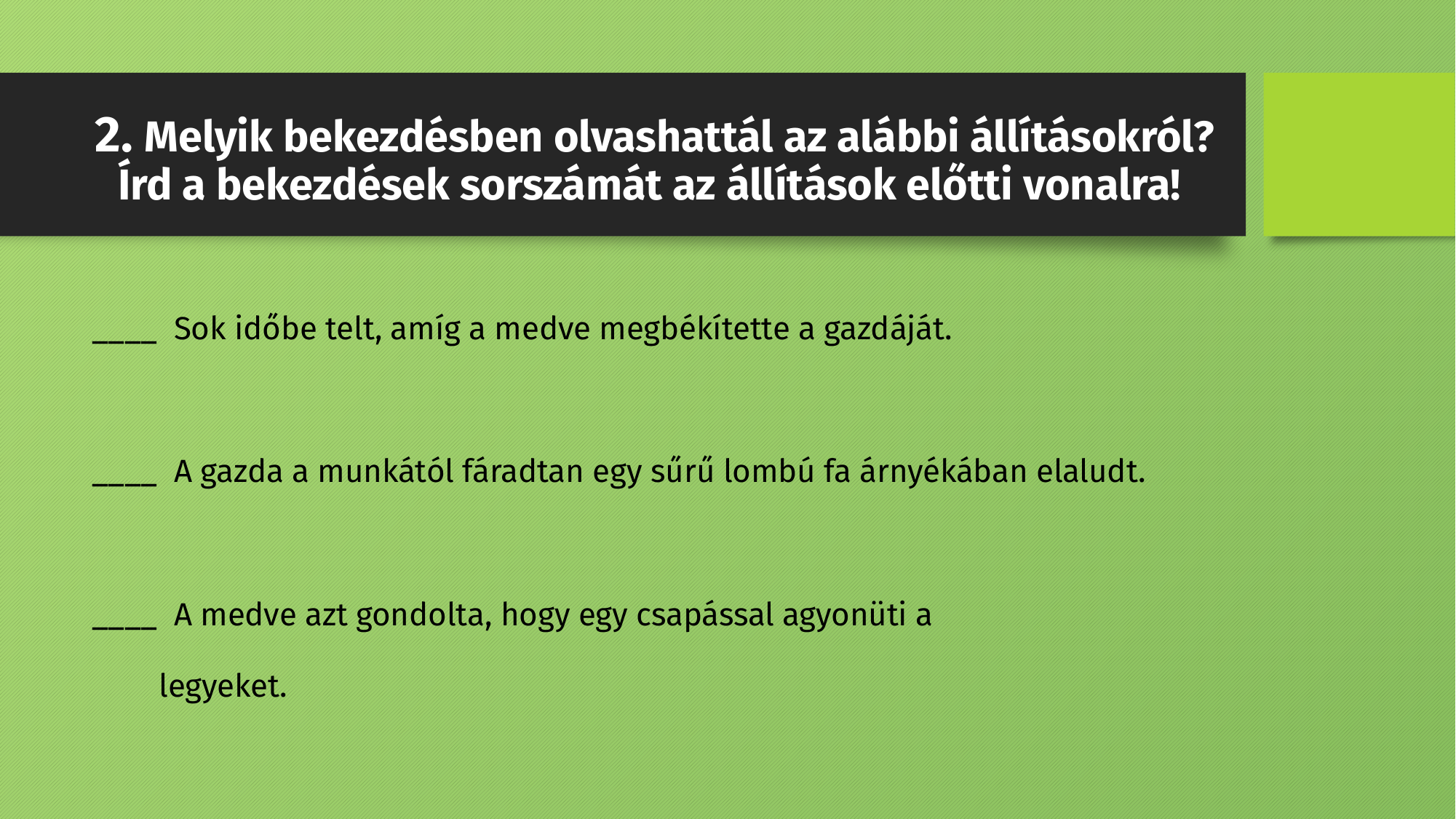

# 2. Melyik bekezdésben olvashattál az alábbi állításokról? Írd a bekezdések sorszámát az állítások előtti vonalra!
____  Sok időbe telt, amíg a medve megbékítette a gazdáját.

____  A gazda a munkától fáradtan egy sűrű lombú fa árnyékában elaludt.

____  A medve azt gondolta, hogy egy csapással agyonüti a
        legyeket.